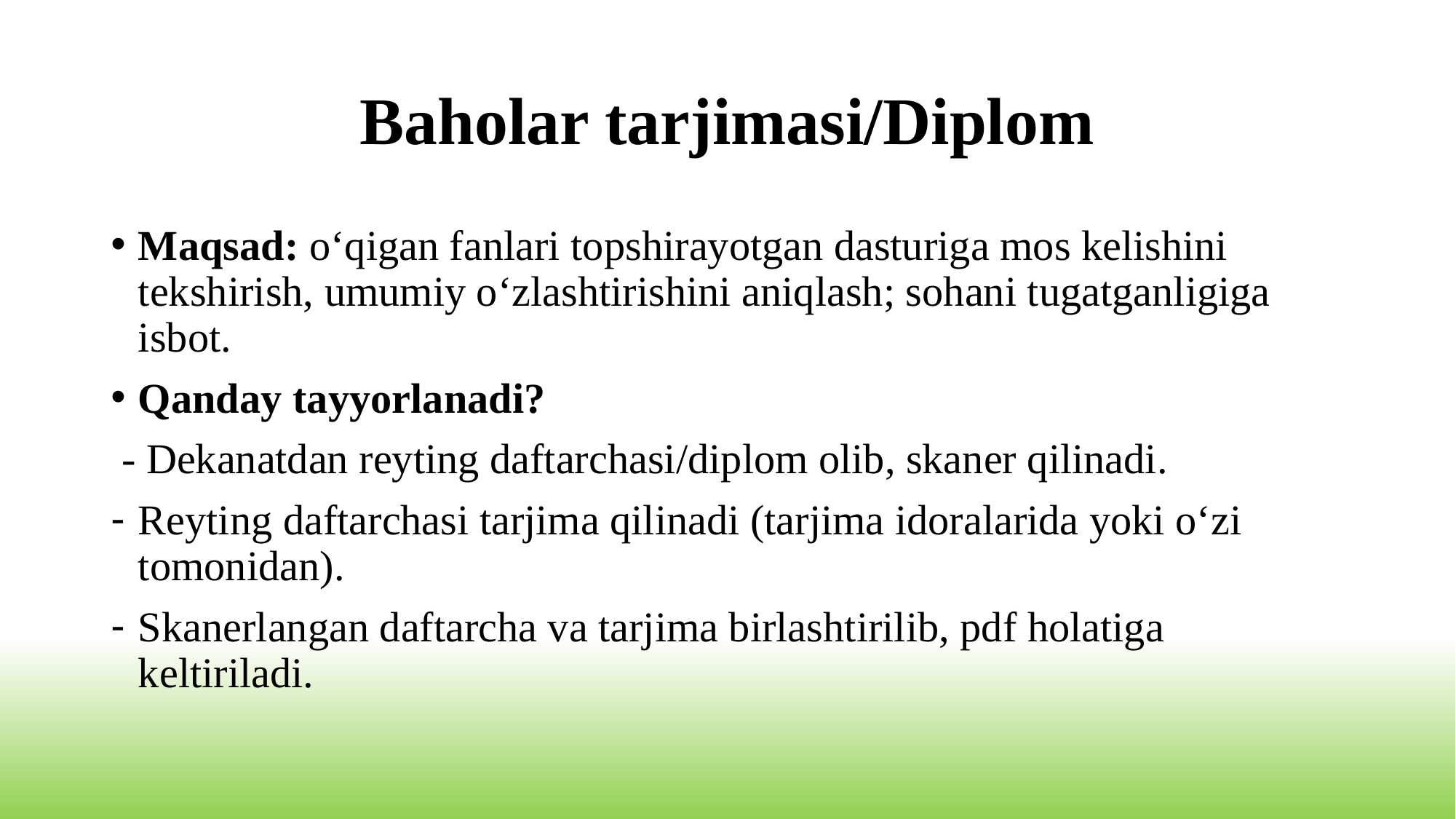

# Baholar tarjimasi/Diplom
Maqsad: o‘qigan fanlari topshirayotgan dasturiga mos kelishini tekshirish, umumiy o‘zlashtirishini aniqlash; sohani tugatganligiga isbot.
Qanday tayyorlanadi?
 - Dekanatdan reyting daftarchasi/diplom olib, skaner qilinadi.
Reyting daftarchasi tarjima qilinadi (tarjima idoralarida yoki o‘zi tomonidan).
Skanerlangan daftarcha va tarjima birlashtirilib, pdf holatiga keltiriladi.